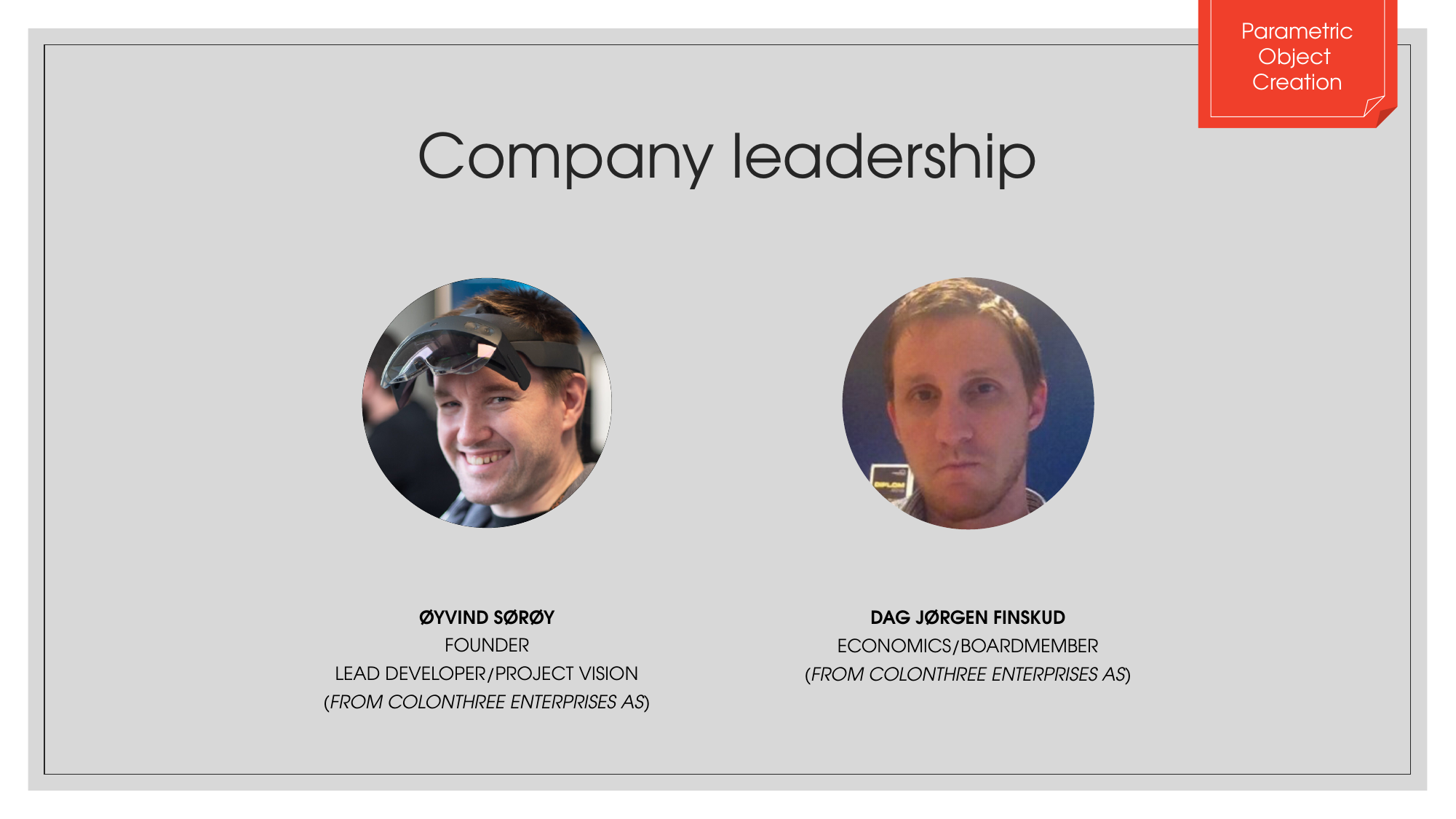

# Company leadership
Øyvind Sørøy
Founder
Lead Developer/project vision
(From Colonthree Enterprises AS)
Dag jørgen finskud
ECONOMICS/BOARDMEMBER
(FROM COLONTHREE ENTERPRISES AS)